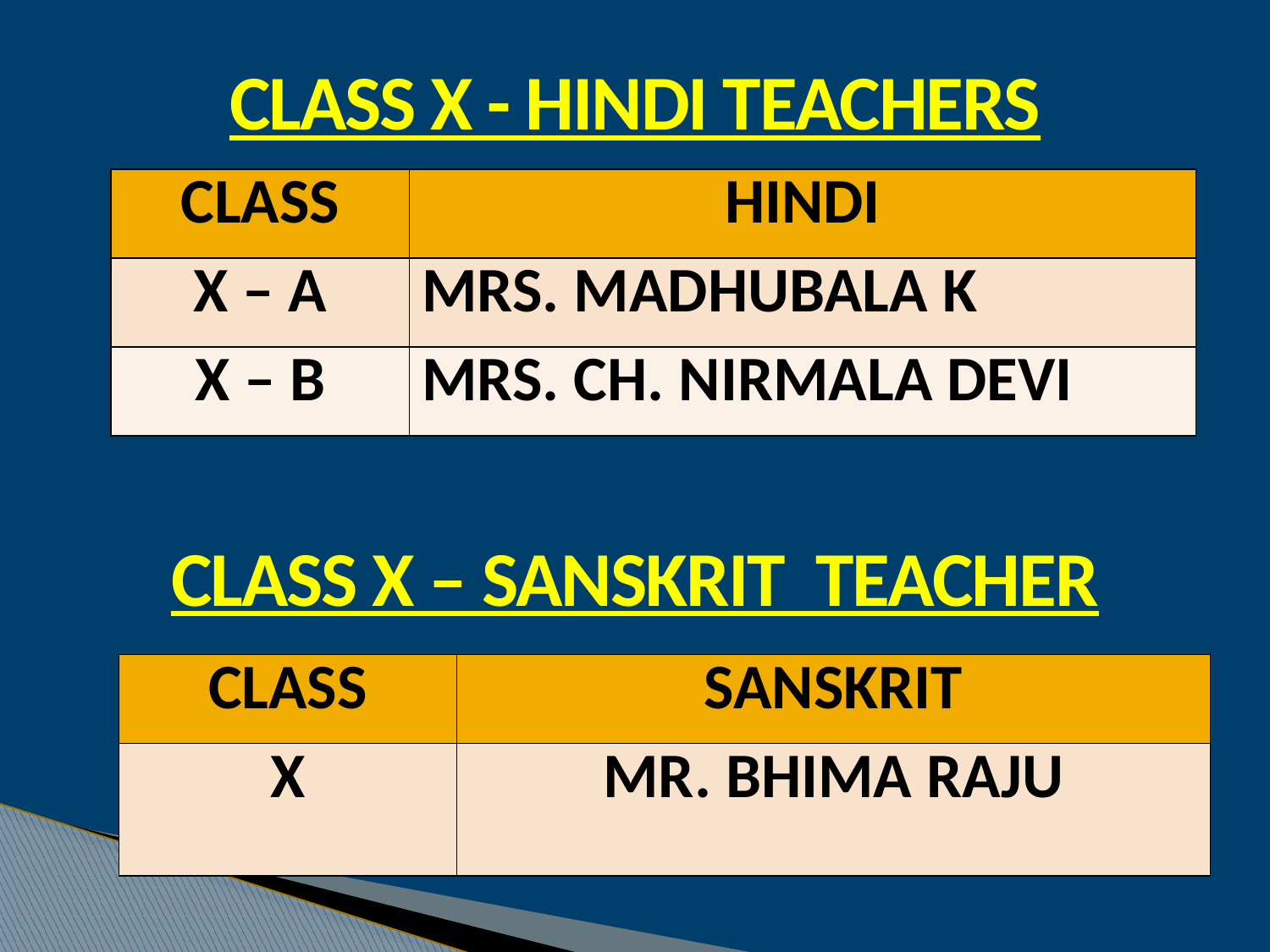

CLASS X - HINDI TEACHERS
| CLASS | HINDI |
| --- | --- |
| X – A | MRS. MADHUBALA K |
| X – B | MRS. CH. NIRMALA DEVI |
CLASS X – SANSKRIT  TEACHER
| CLASS | SANSKRIT |
| --- | --- |
| X | MR. BHIMA RAJU |